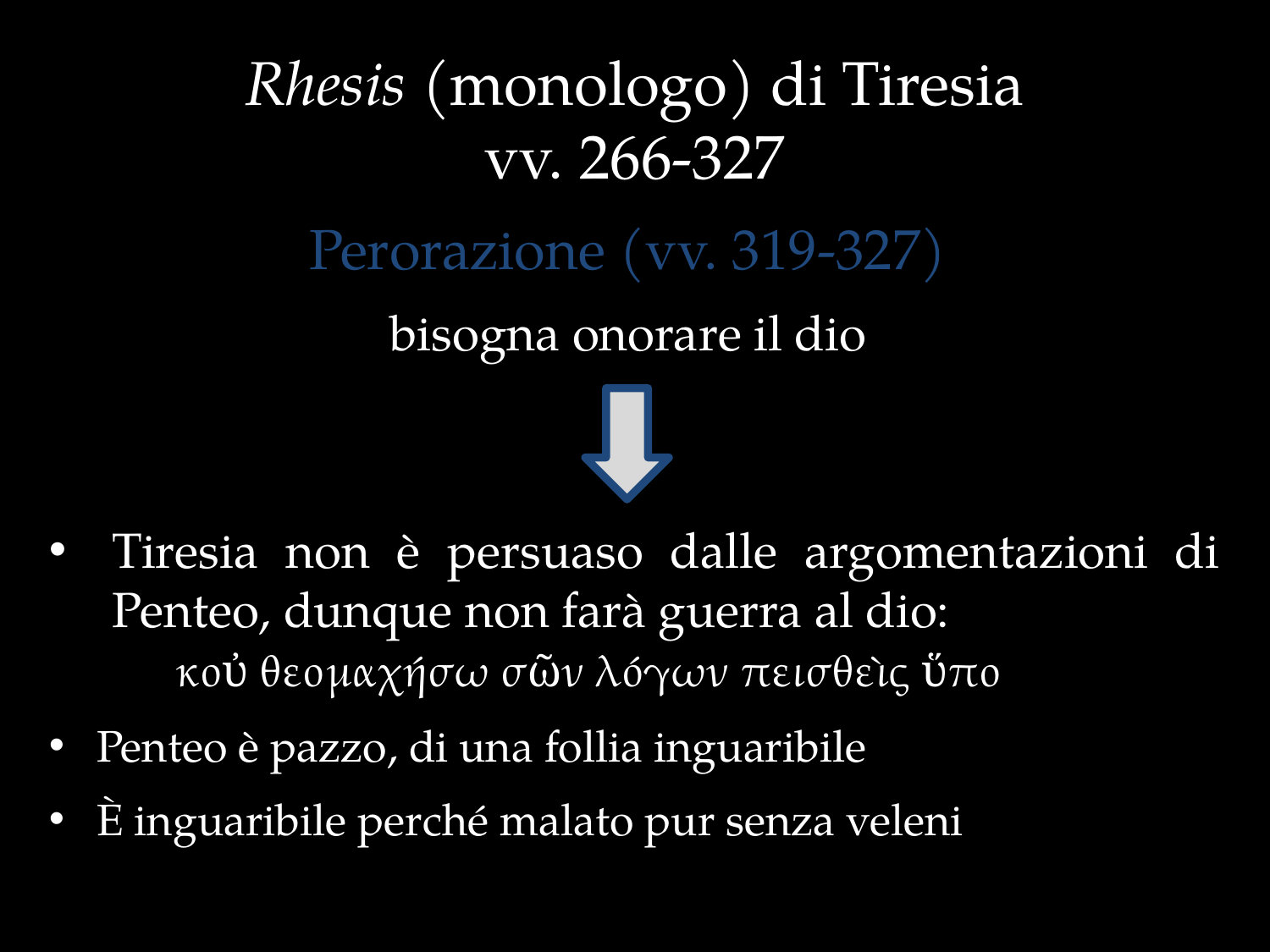

# Rhesis (monologo) di Tiresia vv. 266-327
Perorazione (vv. 319-327)
bisogna onorare il dio

Tiresia non è persuaso dalle argomentazioni di Penteo, dunque non farà guerra al dio:
	κοὐ θεομαχήσω σῶν λόγων πεισθεὶς ὕπο
Penteo è pazzo, di una follia inguaribile
È inguaribile perché malato pur senza veleni